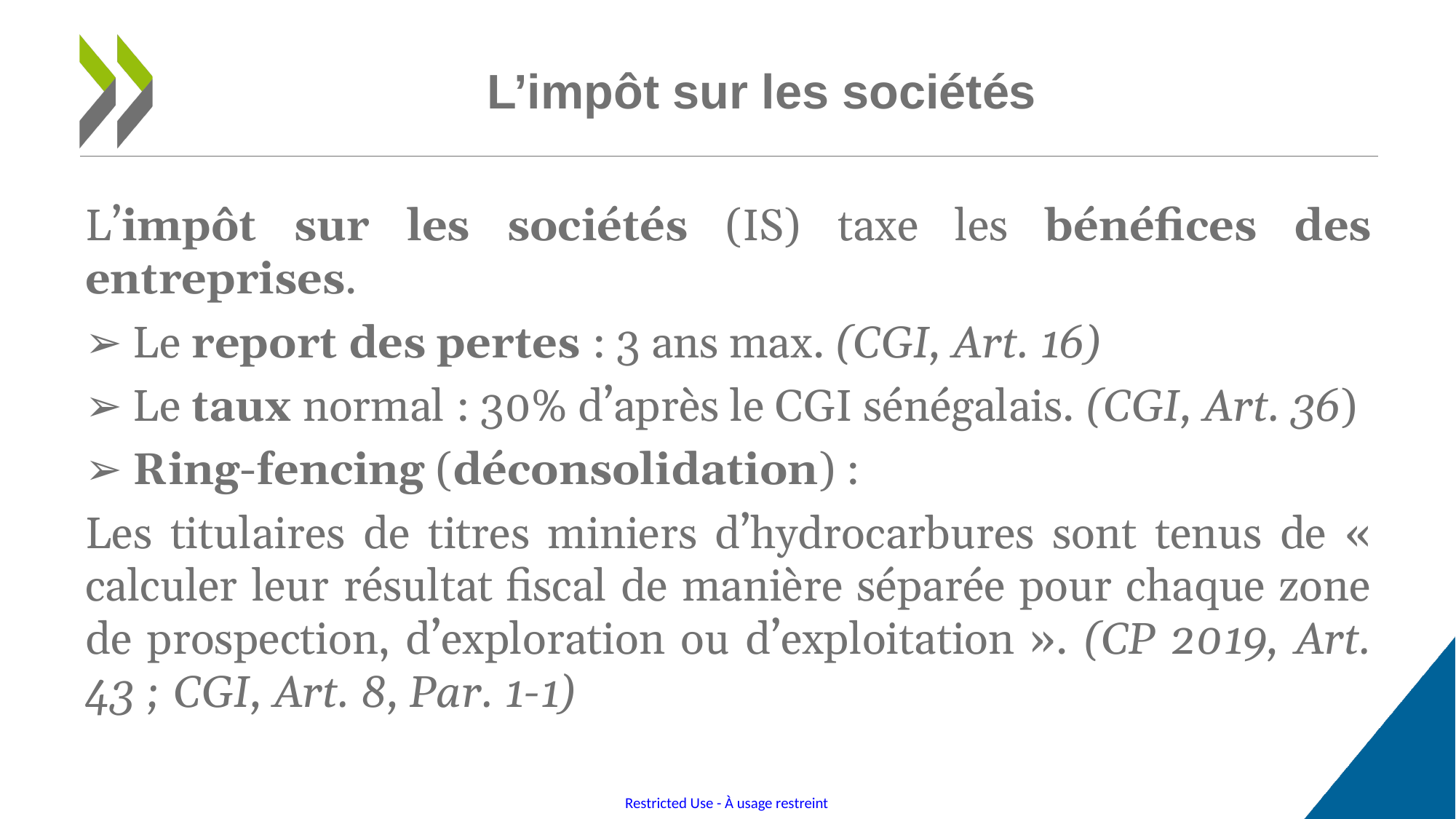

# L’impôt sur les sociétés
L’impôt sur les sociétés (IS) taxe les bénéfices des entreprises.
➢ Le report des pertes : 3 ans max. (CGI, Art. 16)
➢ Le taux normal : 30% d’après le CGI sénégalais. (CGI, Art. 36)
➢ Ring-fencing (déconsolidation) :
Les titulaires de titres miniers d’hydrocarbures sont tenus de « calculer leur résultat fiscal de manière séparée pour chaque zone de prospection, d’exploration ou d’exploitation ». (CP 2019, Art. 43 ; CGI, Art. 8, Par. 1-1)